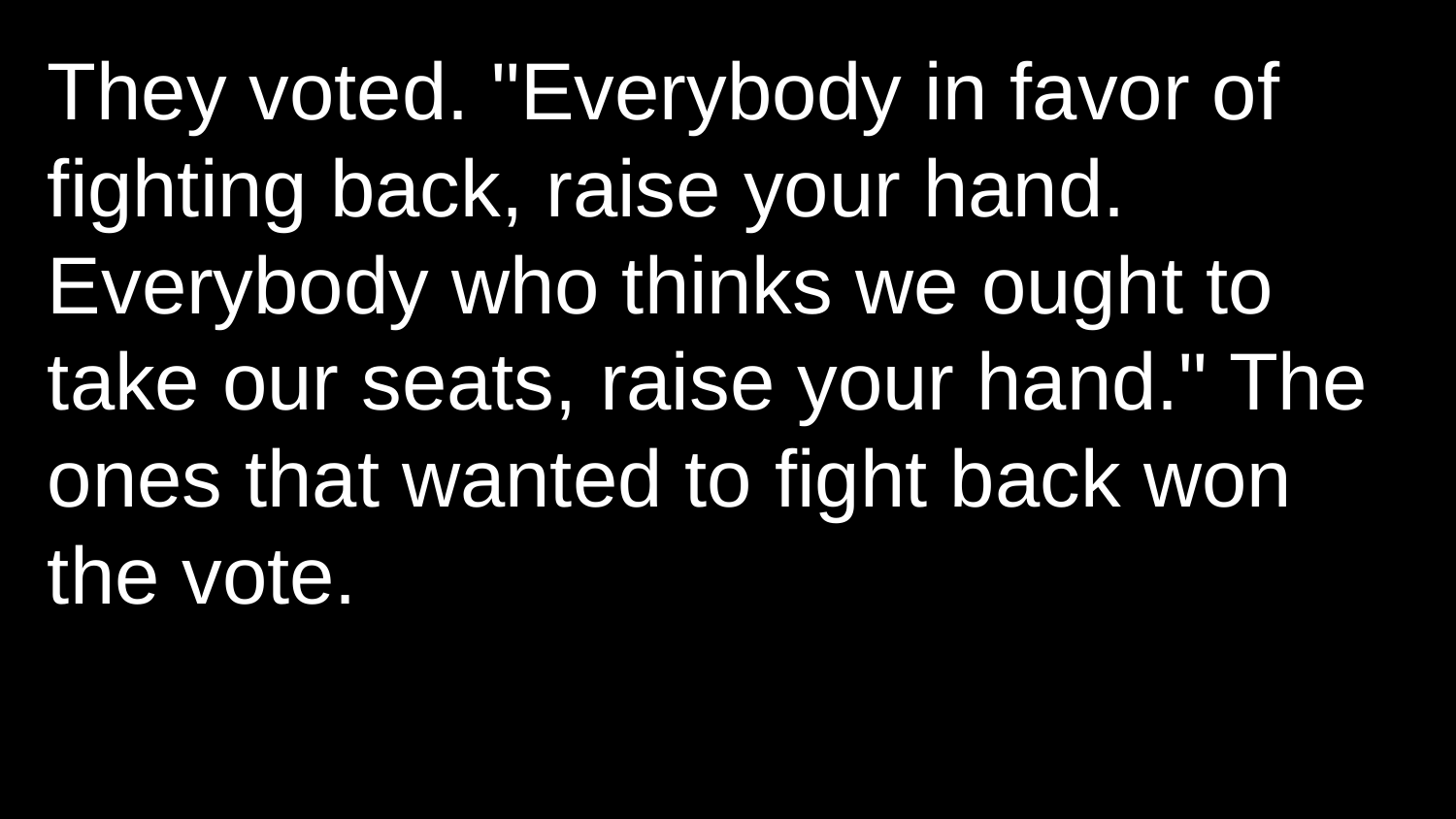

They voted. "Everybody in favor of fighting back, raise your hand. Everybody who thinks we ought to take our seats, raise your hand." The ones that wanted to fight back won the vote.